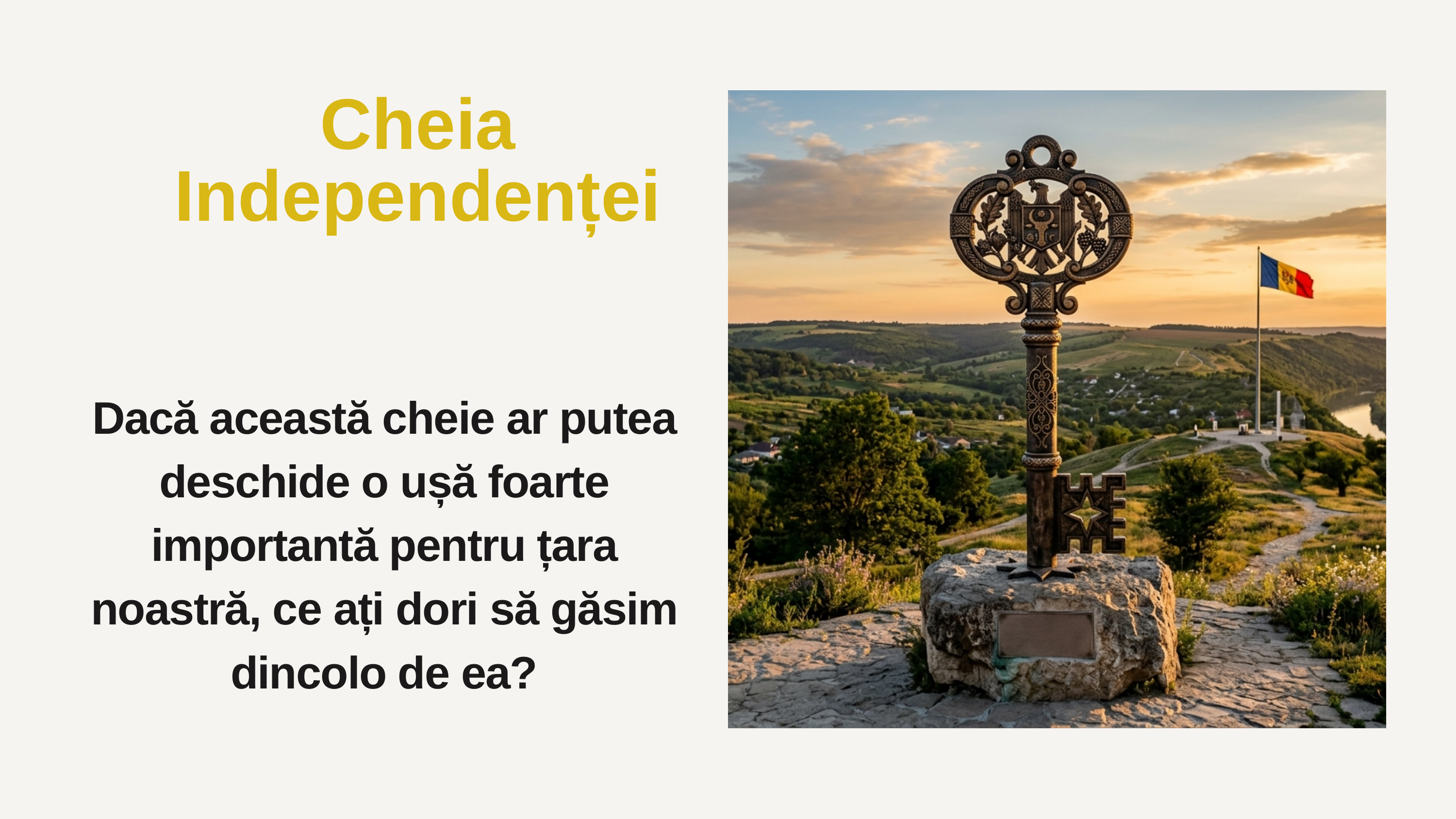

Cheia Independenței
Dacă această cheie ar putea deschide o ușă foarte importantă pentru țara noastră, ce ați dori să găsim dincolo de ea?